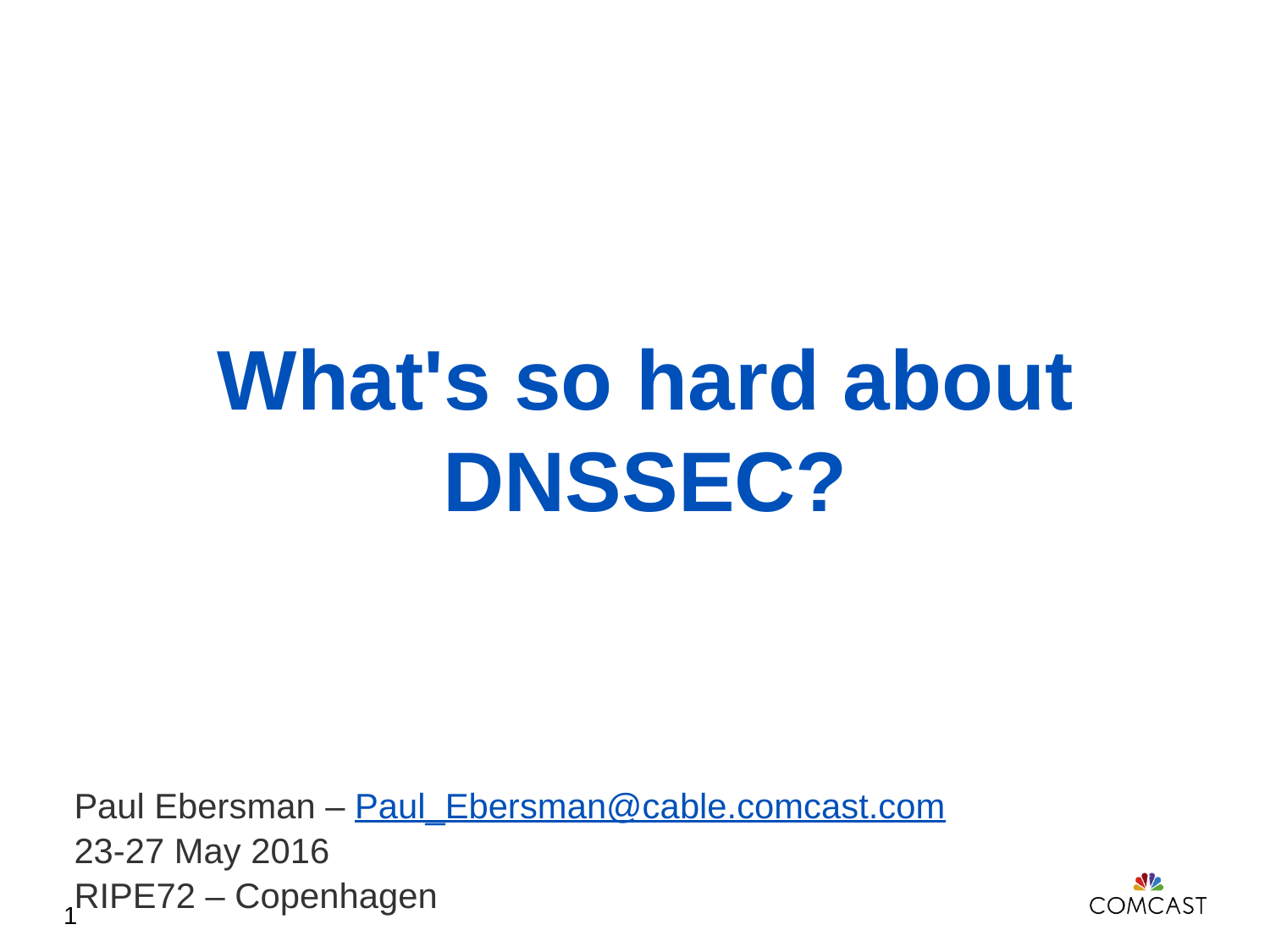

What's so hard about DNSSEC?
Paul Ebersman – Paul_Ebersman@cable.comcast.com
23-27 May 2016
RIPE72 – Copenhagen
1